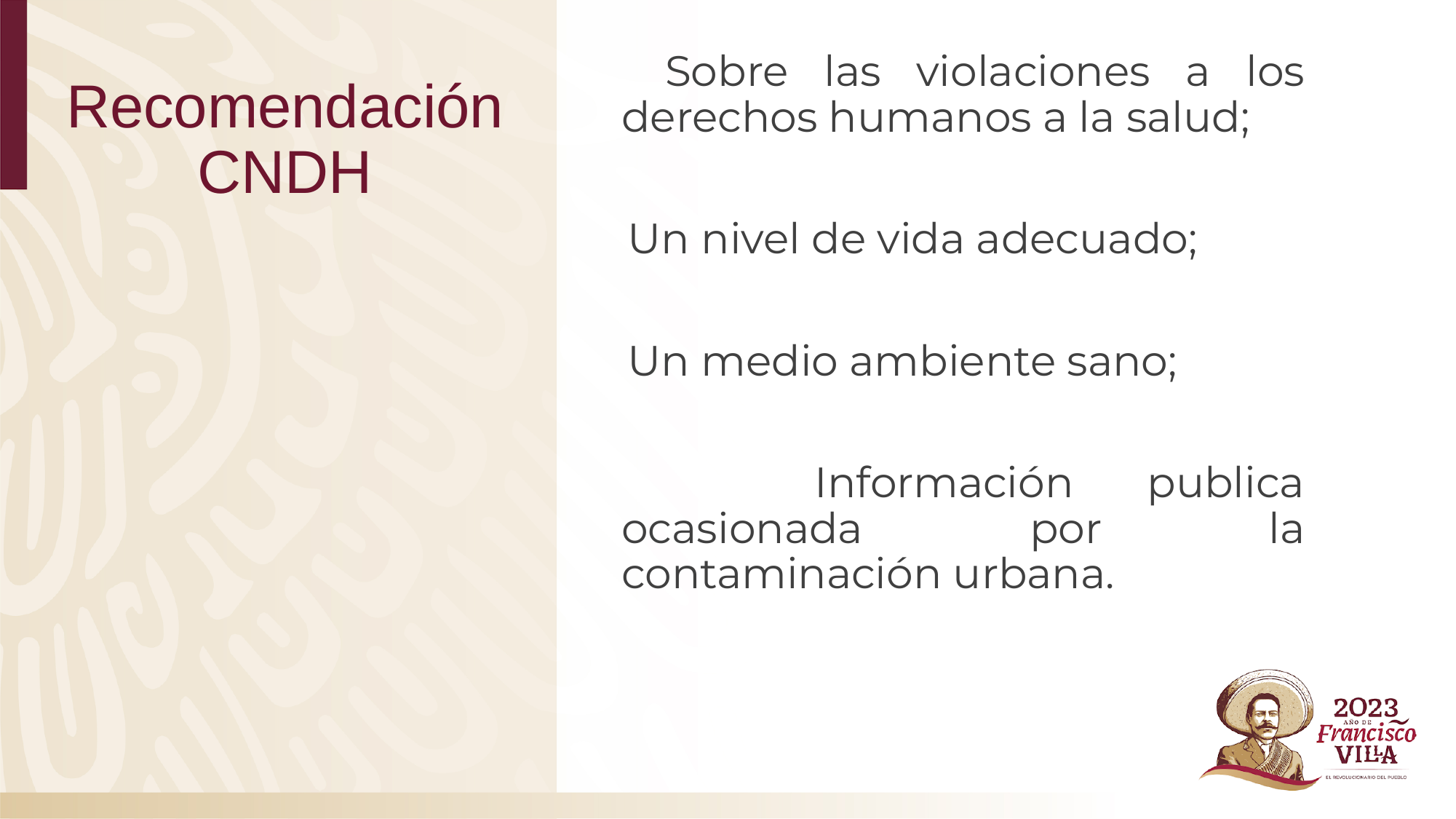

Sobre las violaciones a los derechos humanos a la salud;

   Un nivel de vida adecuado;

   Un medio ambiente sano;

   Información publica ocasionada por la contaminación urbana.
# Recomendación CNDH